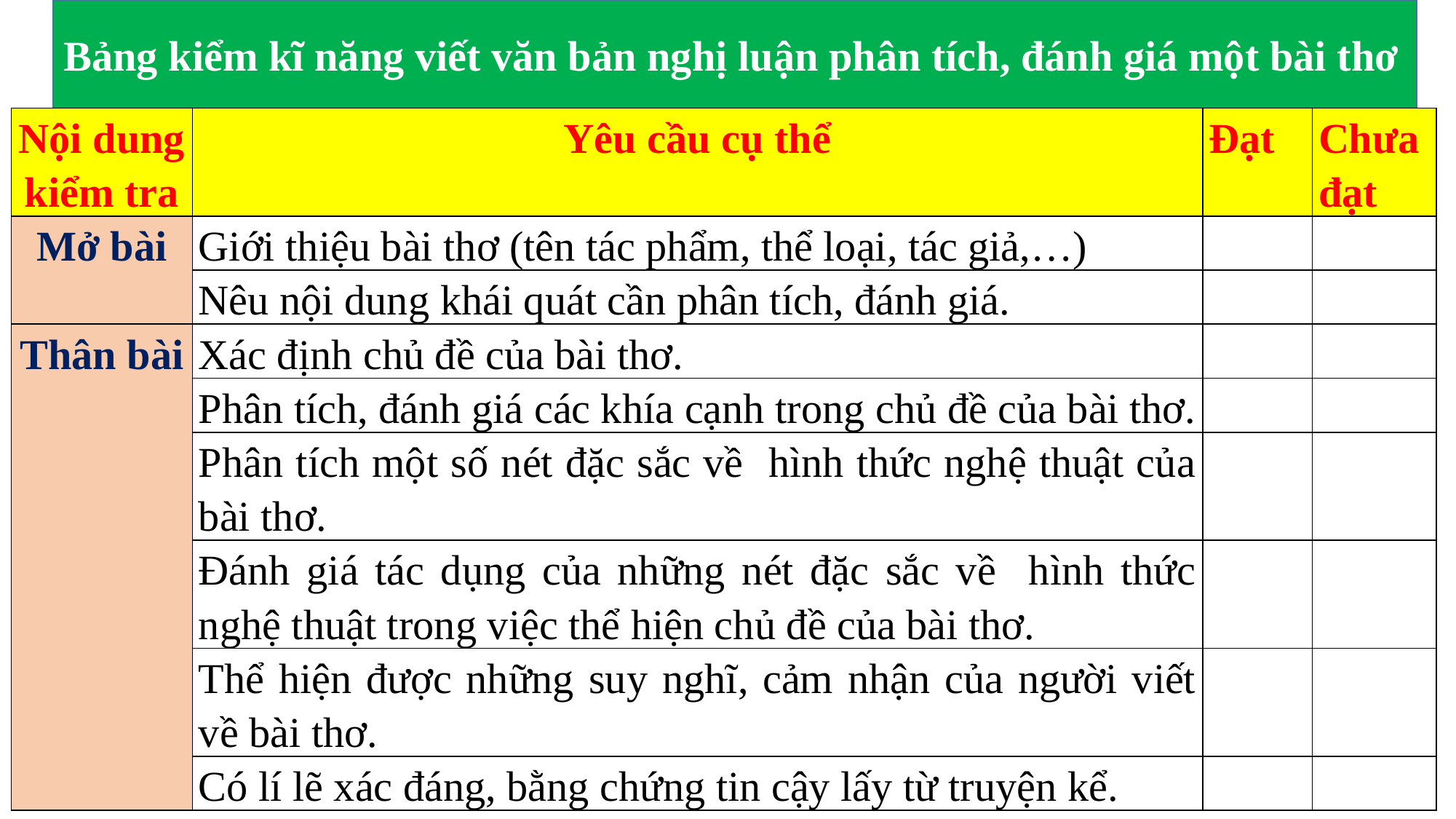

Bảng kiểm kĩ năng viết văn bản nghị luận phân tích, đánh giá một bài thơ
| Nội dung kiểm tra | Yêu cầu cụ thể | Đạt | Chưa đạt |
| --- | --- | --- | --- |
| Mở bài | Giới thiệu bài thơ (tên tác phẩm, thể loại, tác giả,…) |  |  |
|  | Nêu nội dung khái quát cần phân tích, đánh giá. |  |  |
| Thân bài | Xác định chủ đề của bài thơ. |  |  |
|  | Phân tích, đánh giá các khía cạnh trong chủ đề của bài thơ. |  |  |
|  | Phân tích một số nét đặc sắc về hình thức nghệ thuật của bài thơ. |  |  |
|  | Đánh giá tác dụng của những nét đặc sắc về hình thức nghệ thuật trong việc thể hiện chủ đề của bài thơ. |  |  |
|  | Thể hiện được những suy nghĩ, cảm nhận của người viết về bài thơ. |  |  |
|  | Có lí lẽ xác đáng, bằng chứng tin cậy lấy từ truyện kể. |  |  |